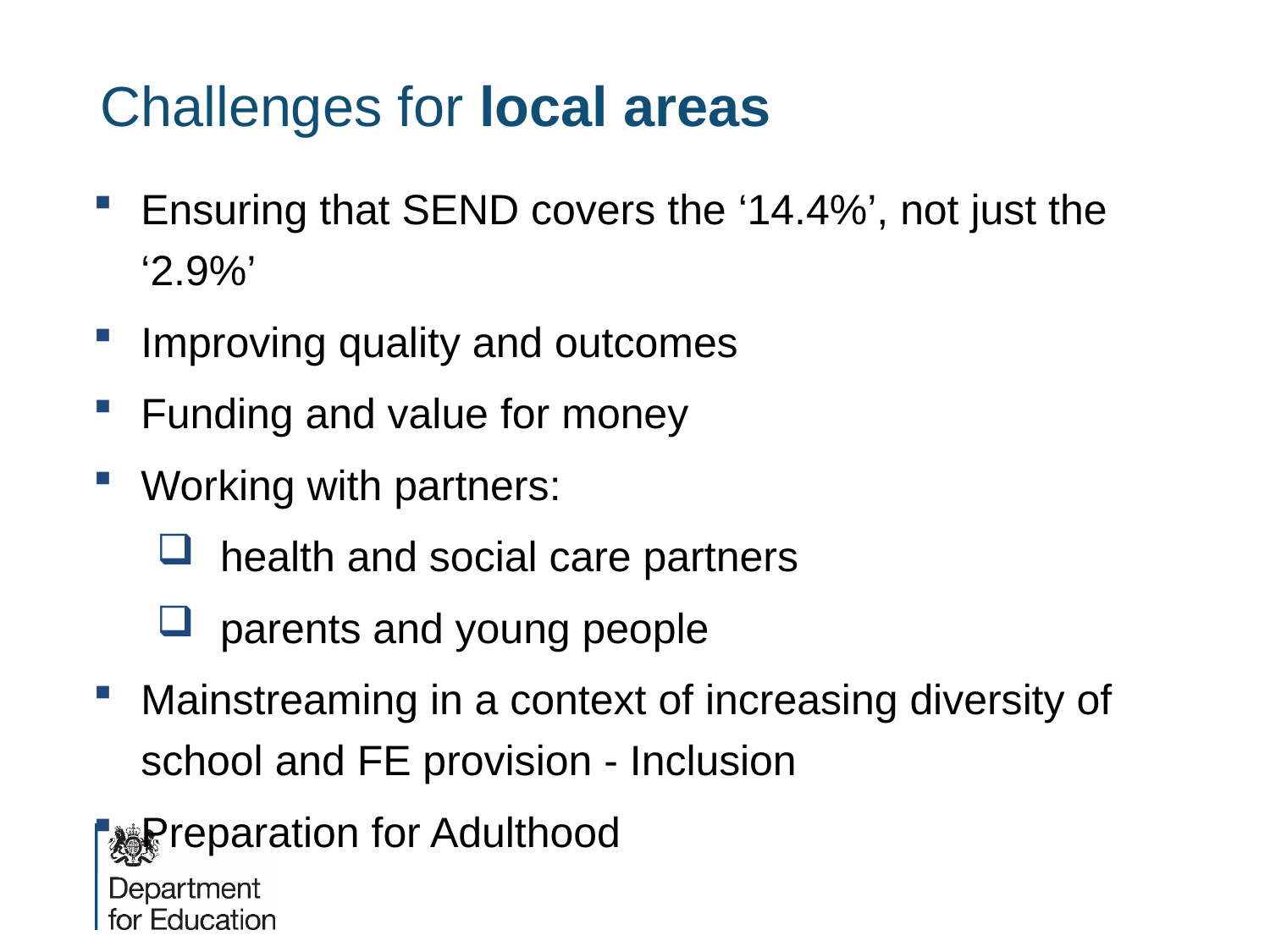

Challenges for local areas

Ensuring that SEND covers the ‘14.4%’, not just the ‘2.9%’
Improving quality and outcomes
Funding and value for money
Working with partners:
  health and social care partners
  parents and young people
Mainstreaming in a context of increasing diversity of school and FE provision - Inclusion
Preparation for Adulthood